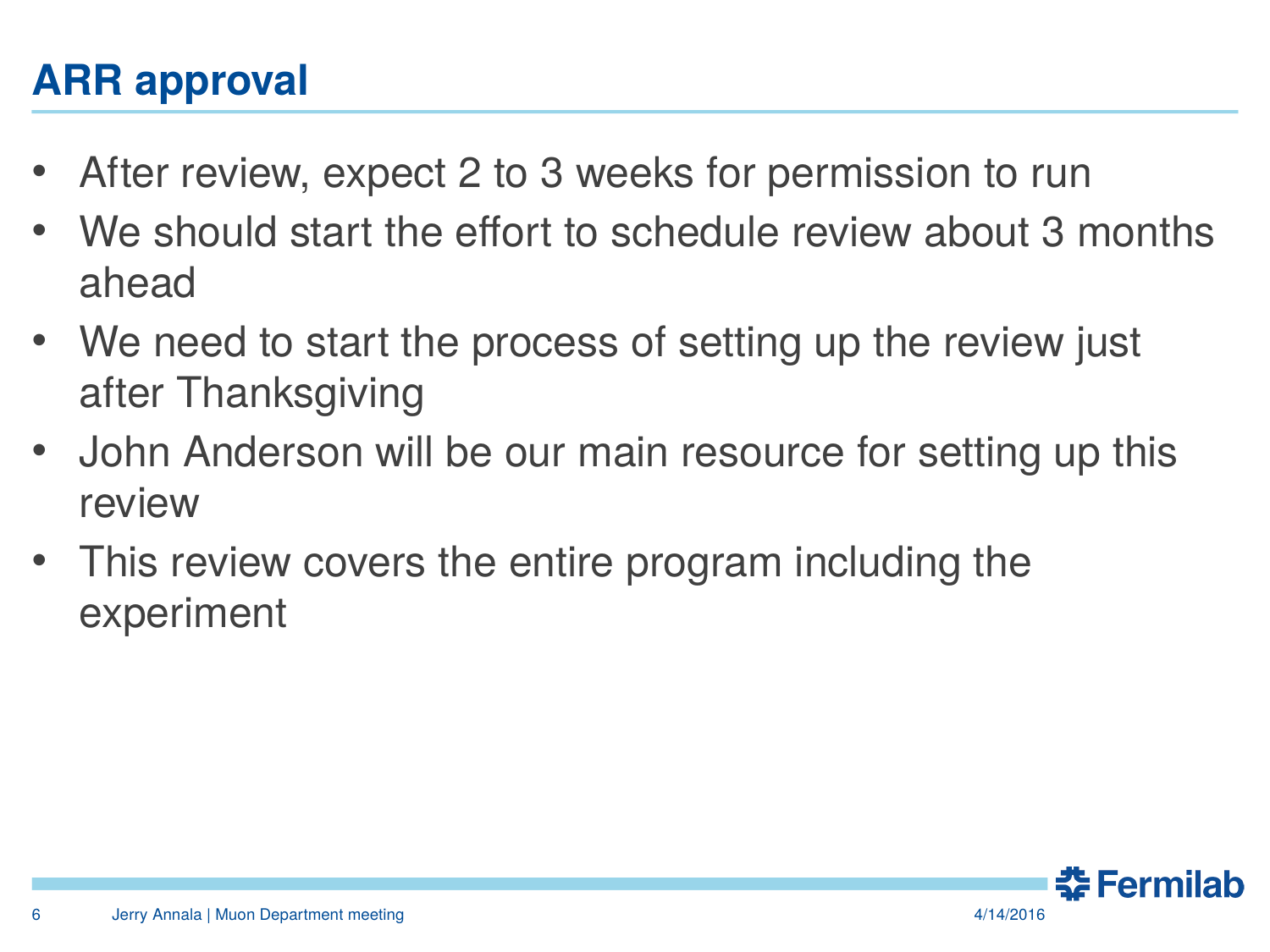

# ARR approval
After review, expect 2 to 3 weeks for permission to run
We should start the effort to schedule review about 3 months ahead
We need to start the process of setting up the review just after Thanksgiving
John Anderson will be our main resource for setting up this review
This review covers the entire program including the experiment

6
Jerry Annala | Muon Department meeting
4/14/2016